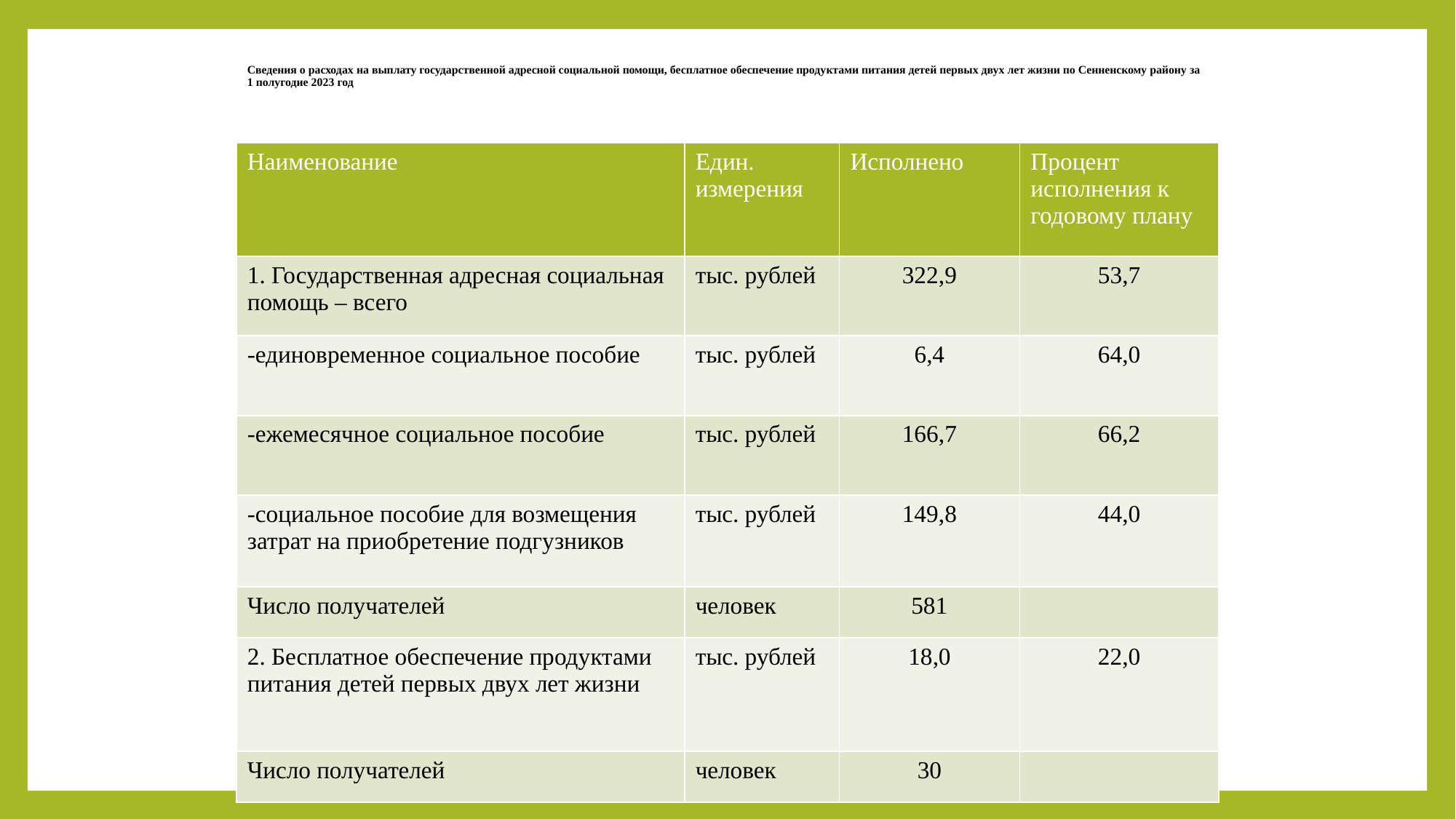

# Сведения о расходах на выплату государственной адресной социальной помощи, бесплатное обеспечение продуктами питания детей первых двух лет жизни по Сенненскому району за 1 полугодие 2023 год
| Наименование | Един. измерения | Исполнено | Процент исполнения к годовому плану |
| --- | --- | --- | --- |
| 1. Государственная адресная социальная помощь – всего | тыс. рублей | 322,9 | 53,7 |
| -единовременное социальное пособие | тыс. рублей | 6,4 | 64,0 |
| -ежемесячное социальное пособие | тыс. рублей | 166,7 | 66,2 |
| -социальное пособие для возмещения затрат на приобретение подгузников | тыс. рублей | 149,8 | 44,0 |
| Число получателей | человек | 581 |  |
| 2. Бесплатное обеспечение продуктами питания детей первых двух лет жизни | тыс. рублей | 18,0 | 22,0 |
| Число получателей | человек | 30 |  |